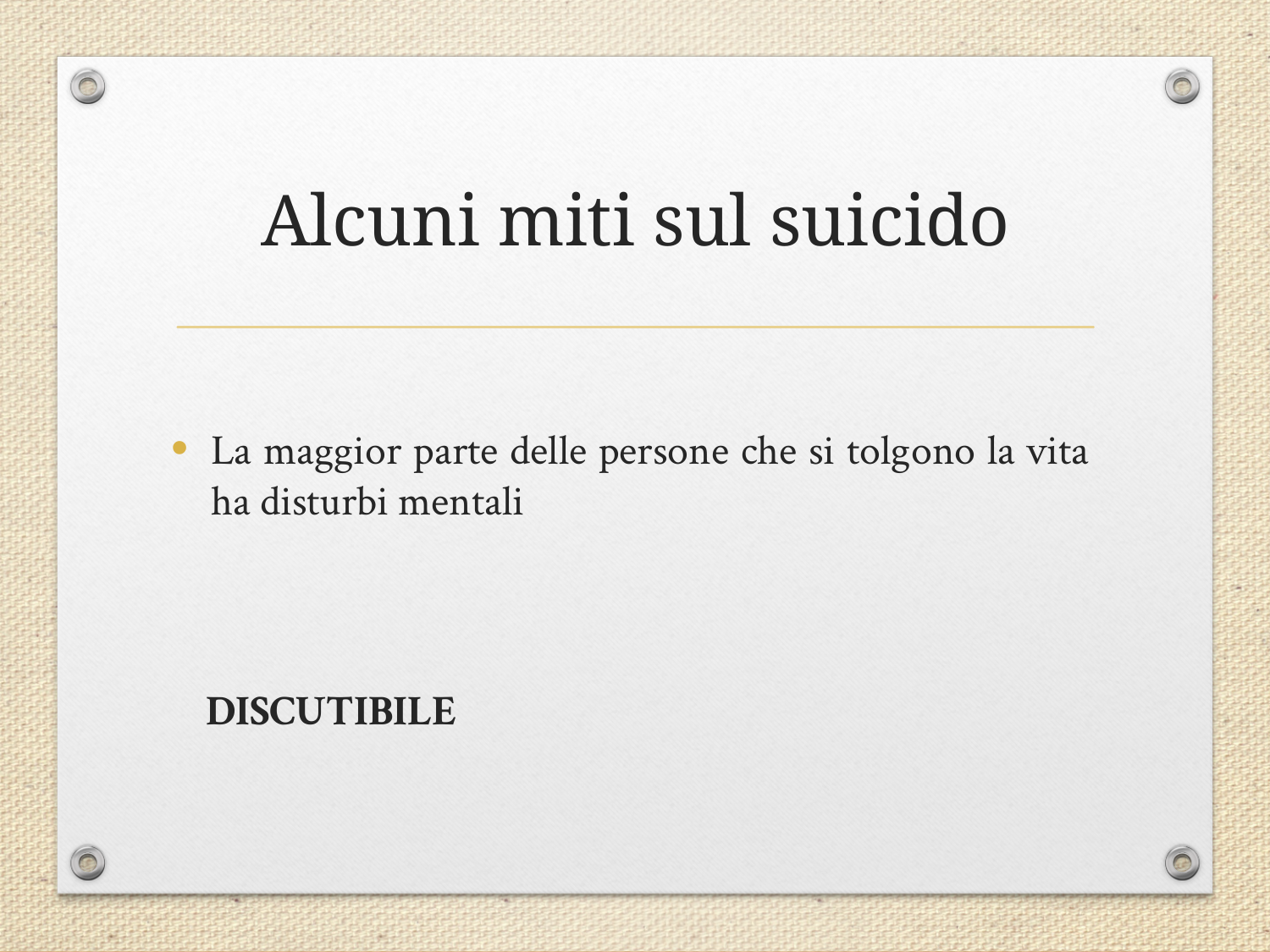

# Alcuni miti sul suicido

La maggior parte delle persone che si tolgono la vita ha disturbi mentali

    DISCUTIBILE